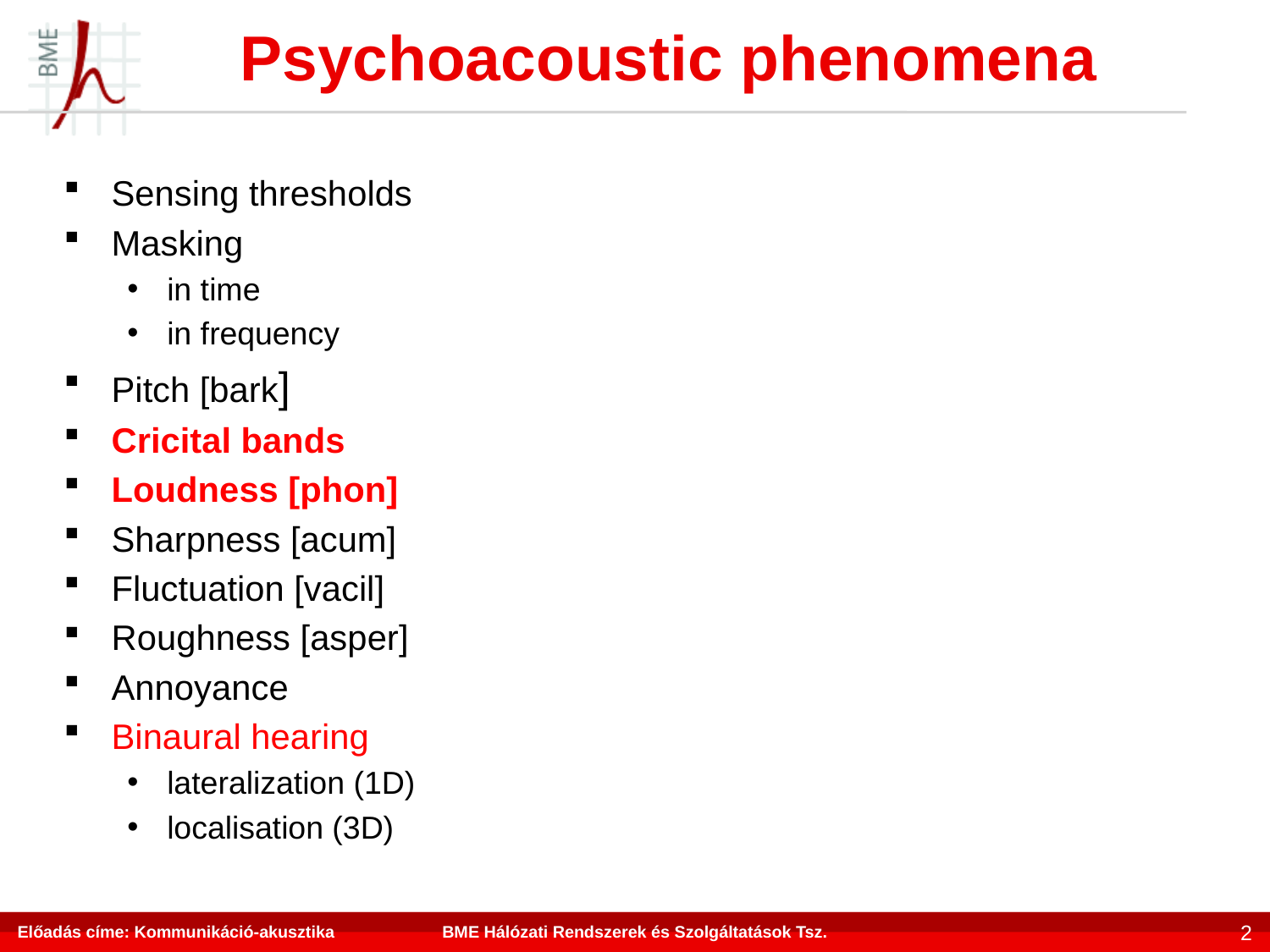

# Psychoacoustic phenomena
Sensing thresholds
Masking
in time
in frequency
Pitch [bark]
Cricital bands
Loudness [phon]
Sharpness [acum]
Fluctuation [vacil]
Roughness [asper]
Annoyance
Binaural hearing
lateralization (1D)
localisation (3D)
Előadás címe: Kommunikáció-akusztika
BME Hálózati Rendszerek és Szolgáltatások Tsz.
2